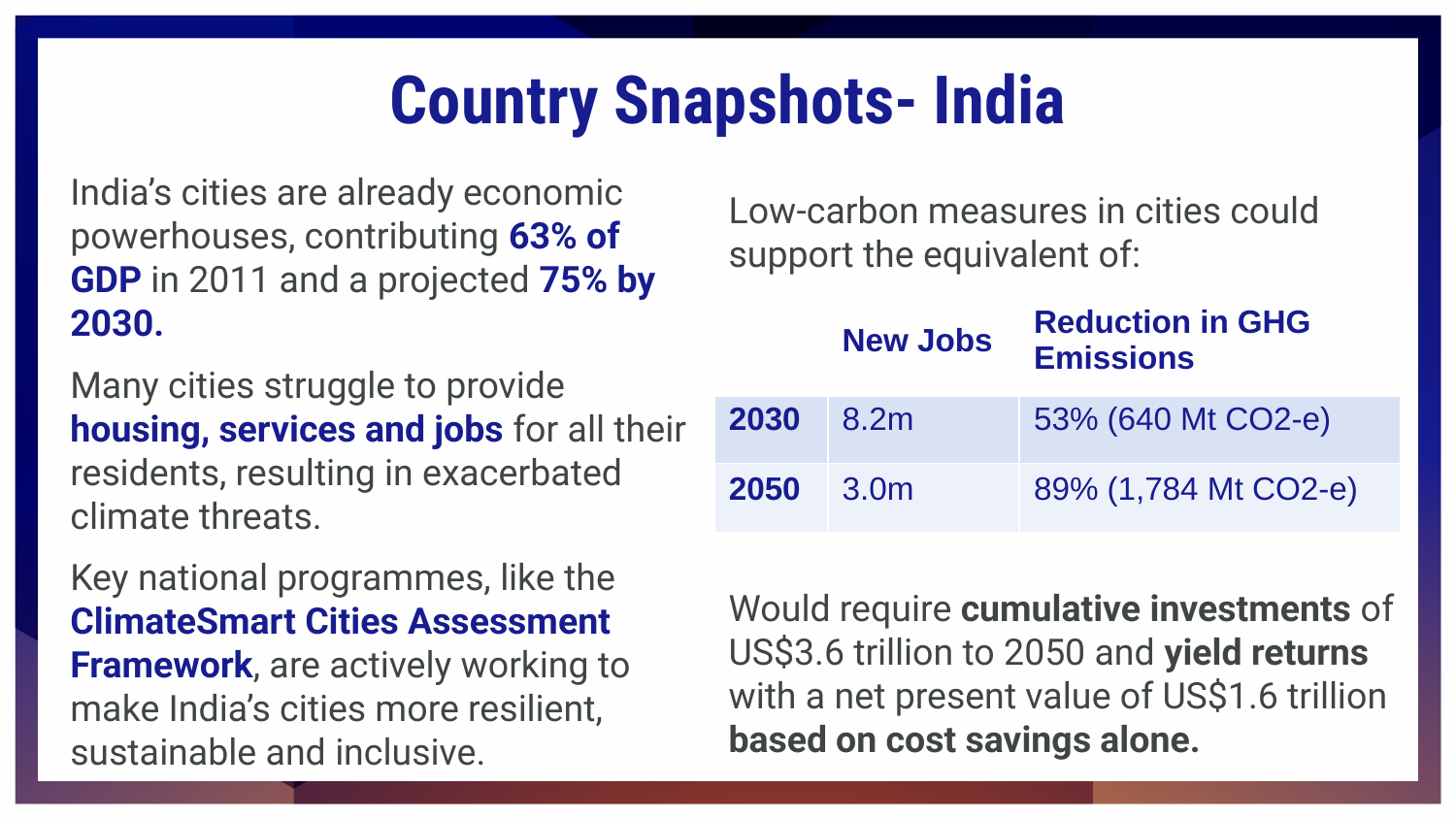

Country Snapshots- India
India’s cities are already economic powerhouses, contributing 63% of GDP in 2011 and a projected 75% by 2030.
Many cities struggle to provide housing, services and jobs for all their residents, resulting in exacerbated climate threats.
Key national programmes, like the ClimateSmart Cities Assessment Framework, are actively working to make India’s cities more resilient, sustainable and inclusive.
Low-carbon measures in cities could support the equivalent of:

Would require cumulative investments of US$3.6 trillion to 2050 and yield returns with a net present value of US$1.6 trillion based on cost savings alone.
|  | New Jobs | Reduction in GHG Emissions |
| --- | --- | --- |
| 2030 | 8.2m | 53% (640 Mt CO2-e) |
| 2050 | 3.0m | 89% (1,784 Mt CO2-e) |